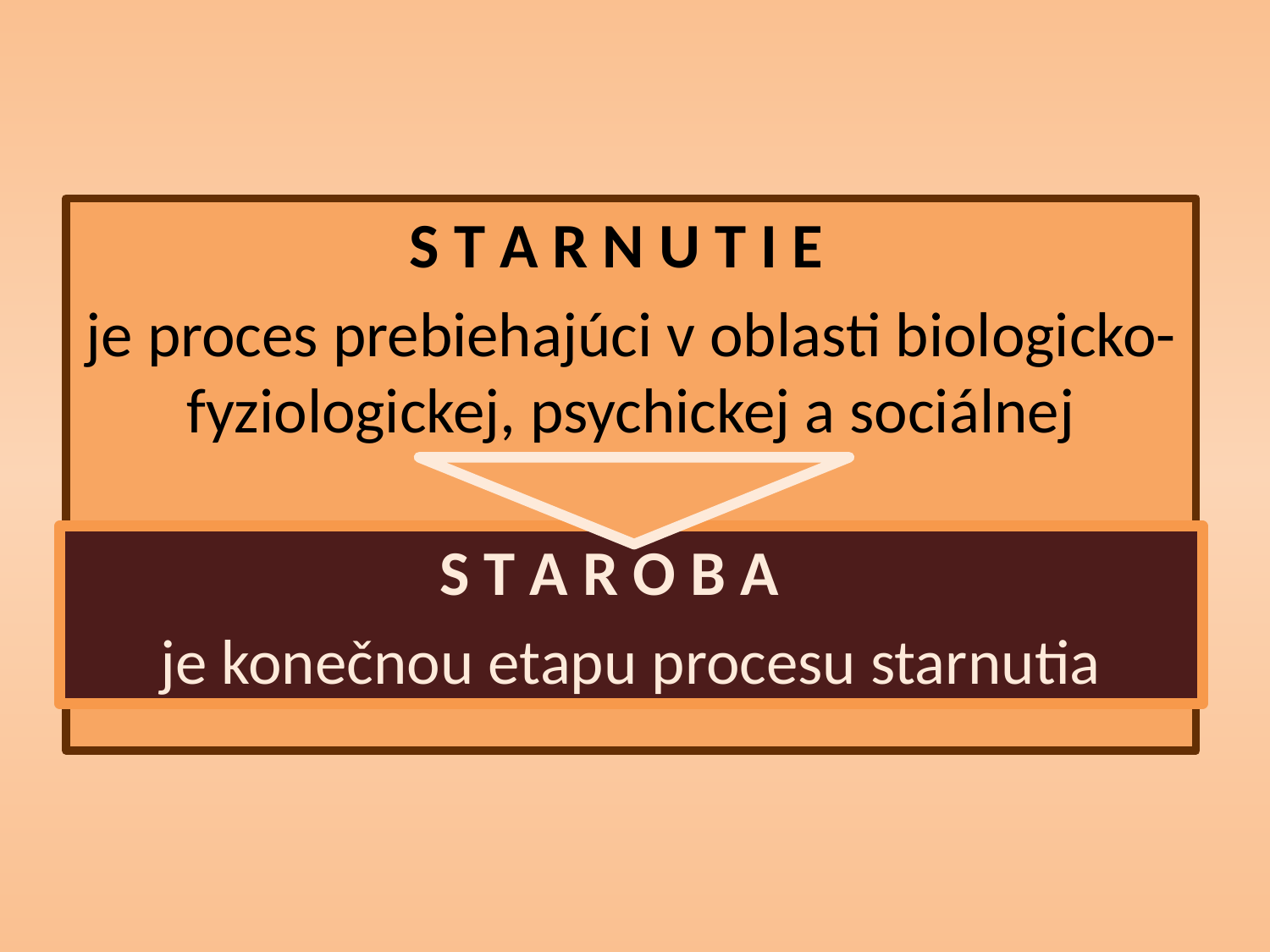

S T A R N U T I E
je proces prebiehajúci v oblasti biologicko-fyziologickej, psychickej a sociálnej

S T A R O B A
je konečnou etapu procesu starnutia